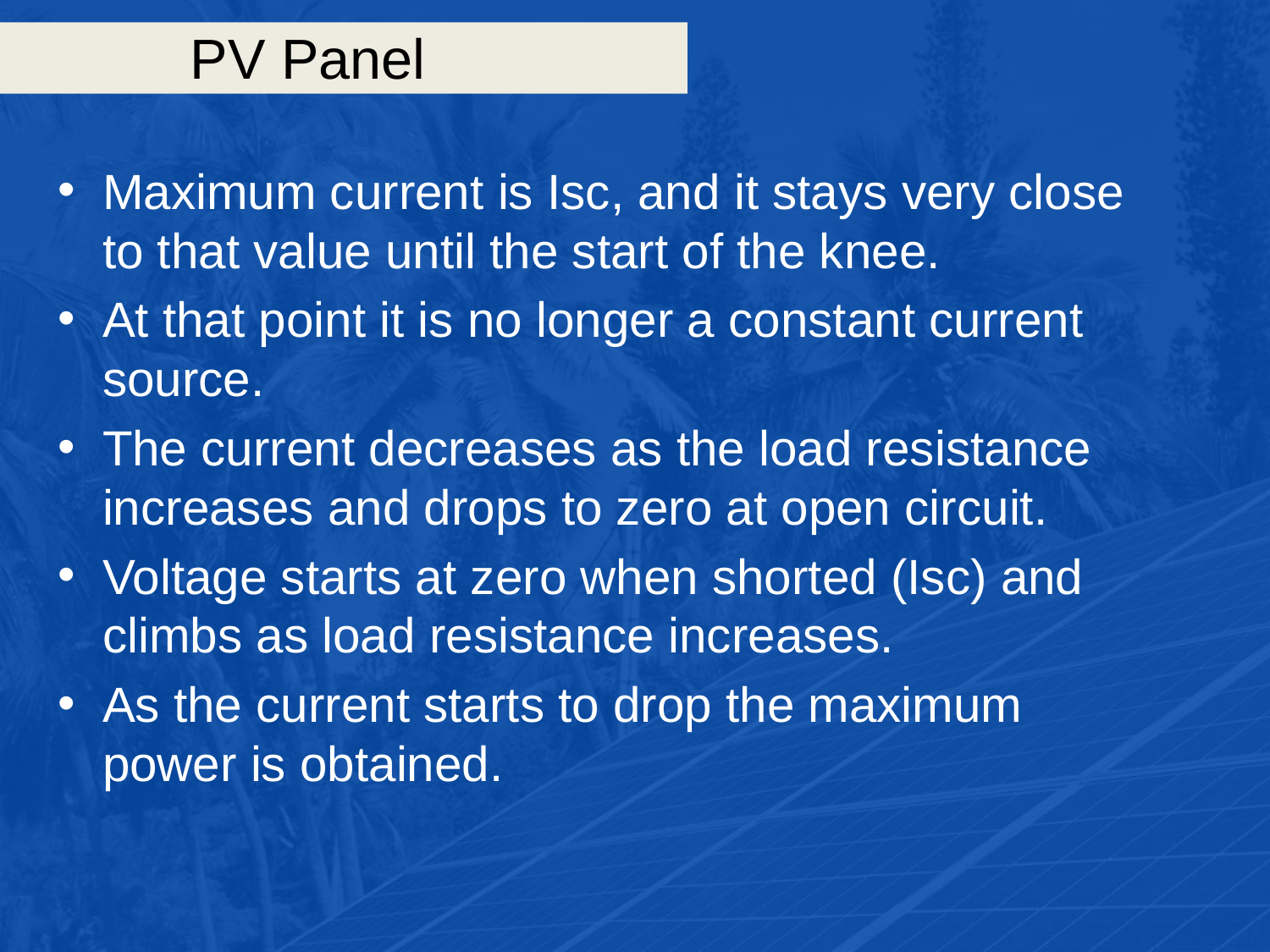

# PV Panel
Maximum current is Isc, and it stays very close to that value until the start of the knee.
At that point it is no longer a constant current source.
The current decreases as the load resistance increases and drops to zero at open circuit.
Voltage starts at zero when shorted (Isc) and climbs as load resistance increases.
As the current starts to drop the maximum power is obtained.